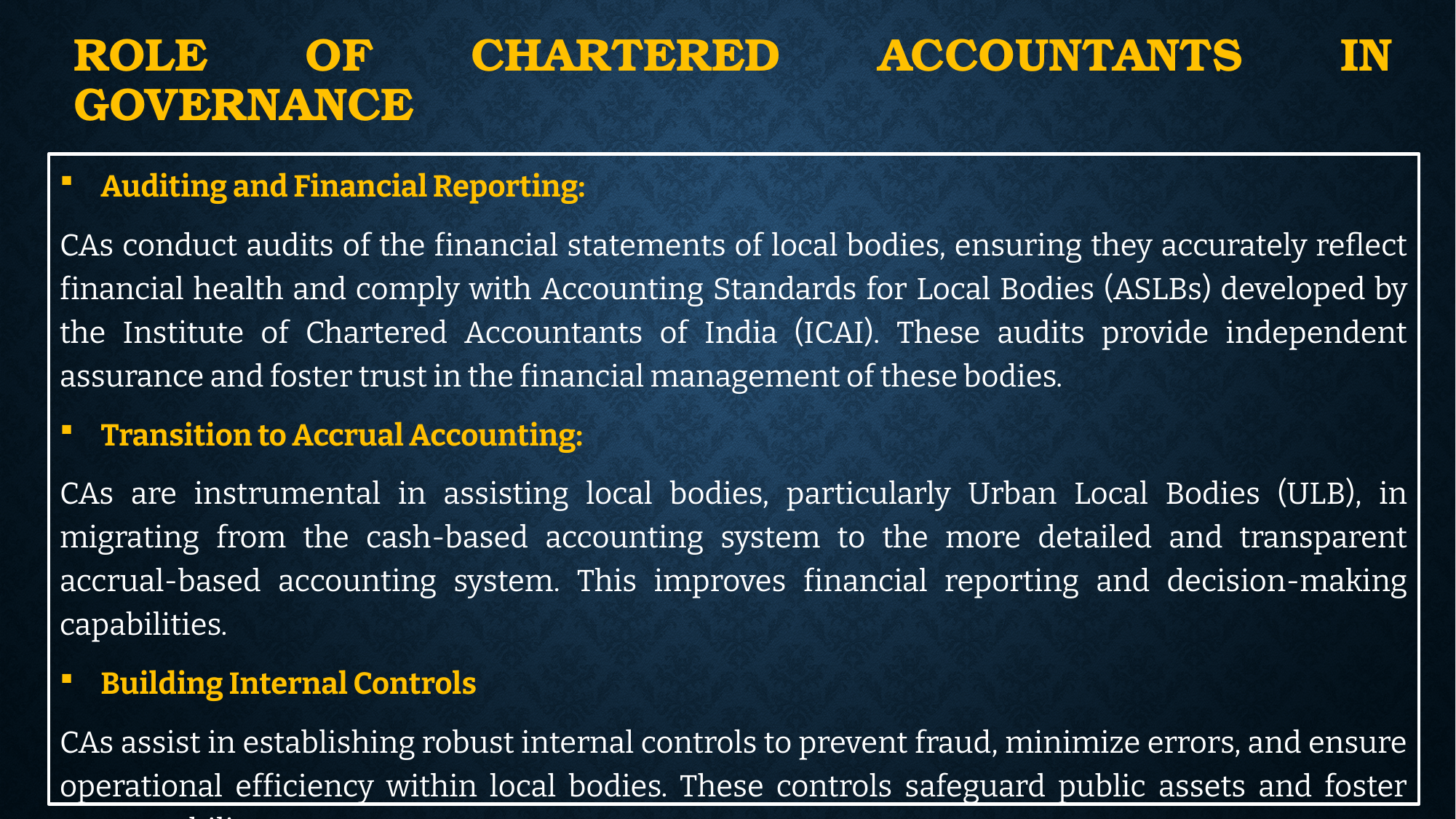

# ROLE OF CHARTERED ACCOUNTANTS IN GOVERNANCE
Auditing and Financial Reporting:
CAs conduct audits of the financial statements of local bodies, ensuring they accurately reflect financial health and comply with Accounting Standards for Local Bodies (ASLBs) developed by the Institute of Chartered Accountants of India (ICAI). These audits provide independent assurance and foster trust in the financial management of these bodies.
Transition to Accrual Accounting:
CAs are instrumental in assisting local bodies, particularly Urban Local Bodies (ULB), in migrating from the cash-based accounting system to the more detailed and transparent accrual-based accounting system. This improves financial reporting and decision-making capabilities.
Building Internal Controls
CAs assist in establishing robust internal controls to prevent fraud, minimize errors, and ensure operational efficiency within local bodies. These controls safeguard public assets and foster accountability.